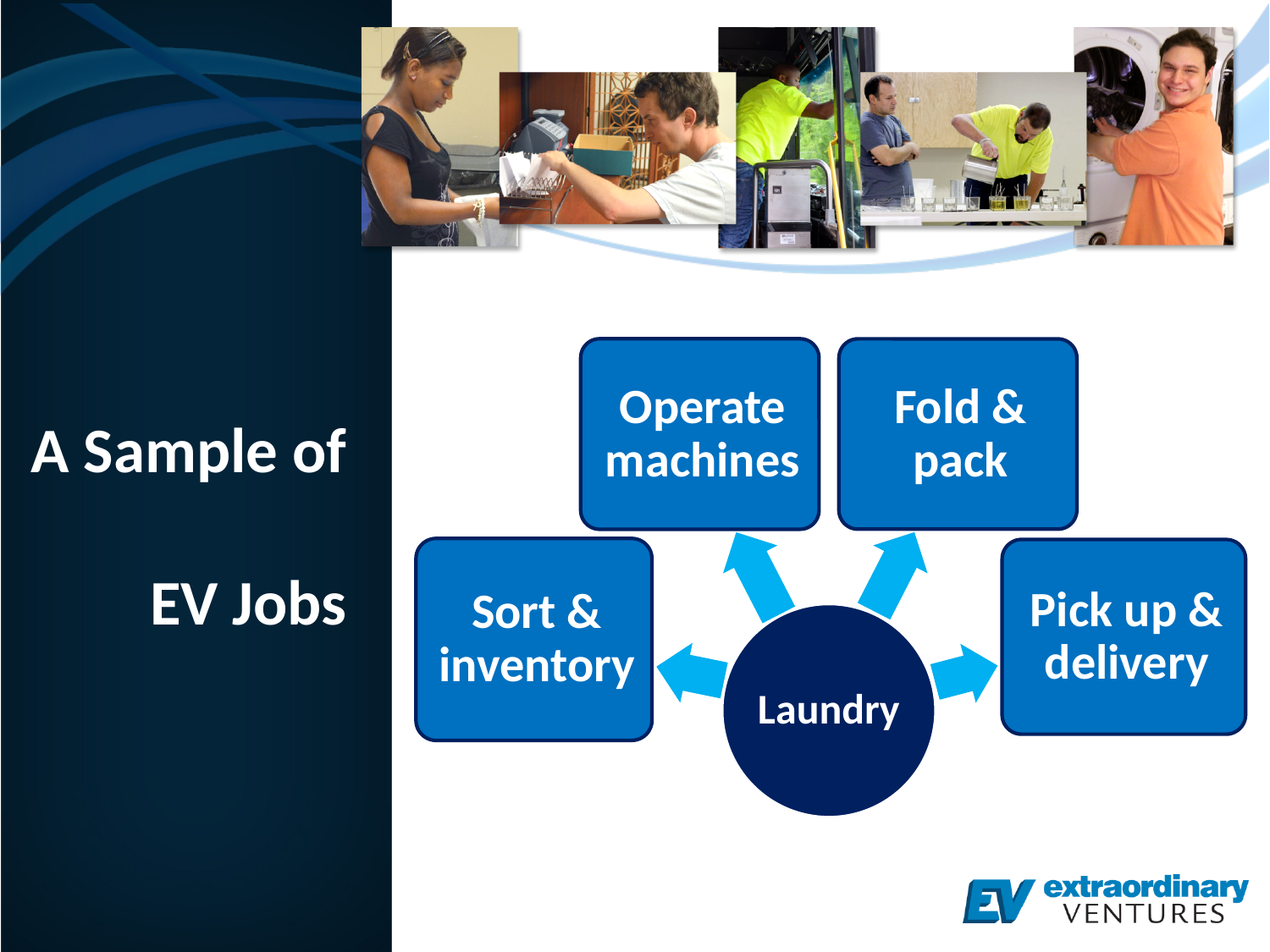

Laundry
Sort & inventory
Operate machines
Fold & pack
Pick up & delivery
# A Sample of EV Jobs